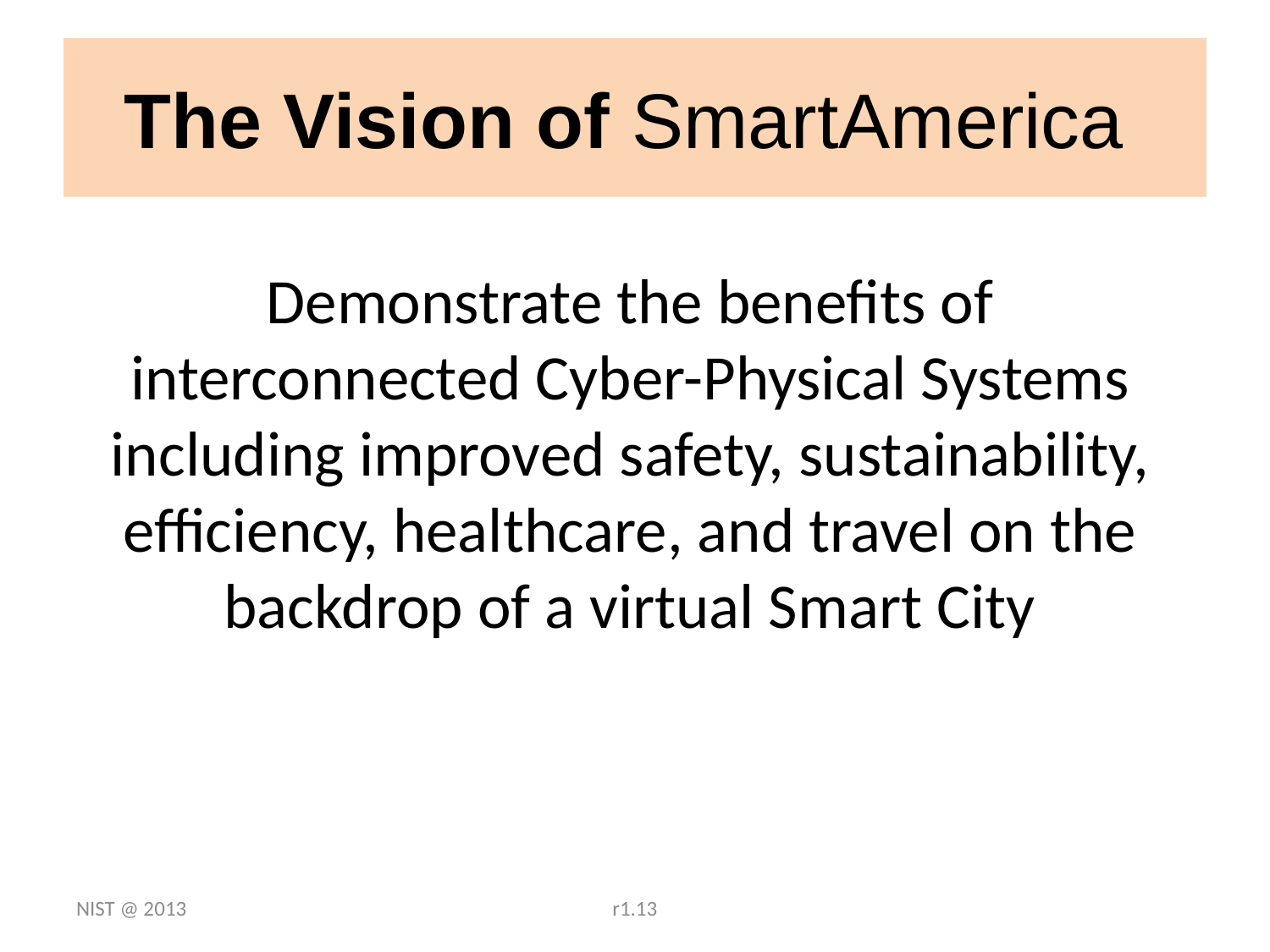

# The Vision of SmartAmerica
Demonstrate the benefits of interconnected Cyber-Physical Systems including improved safety, sustainability, efficiency, healthcare, and travel on the backdrop of a virtual Smart City
NIST @ 2013
r1.13